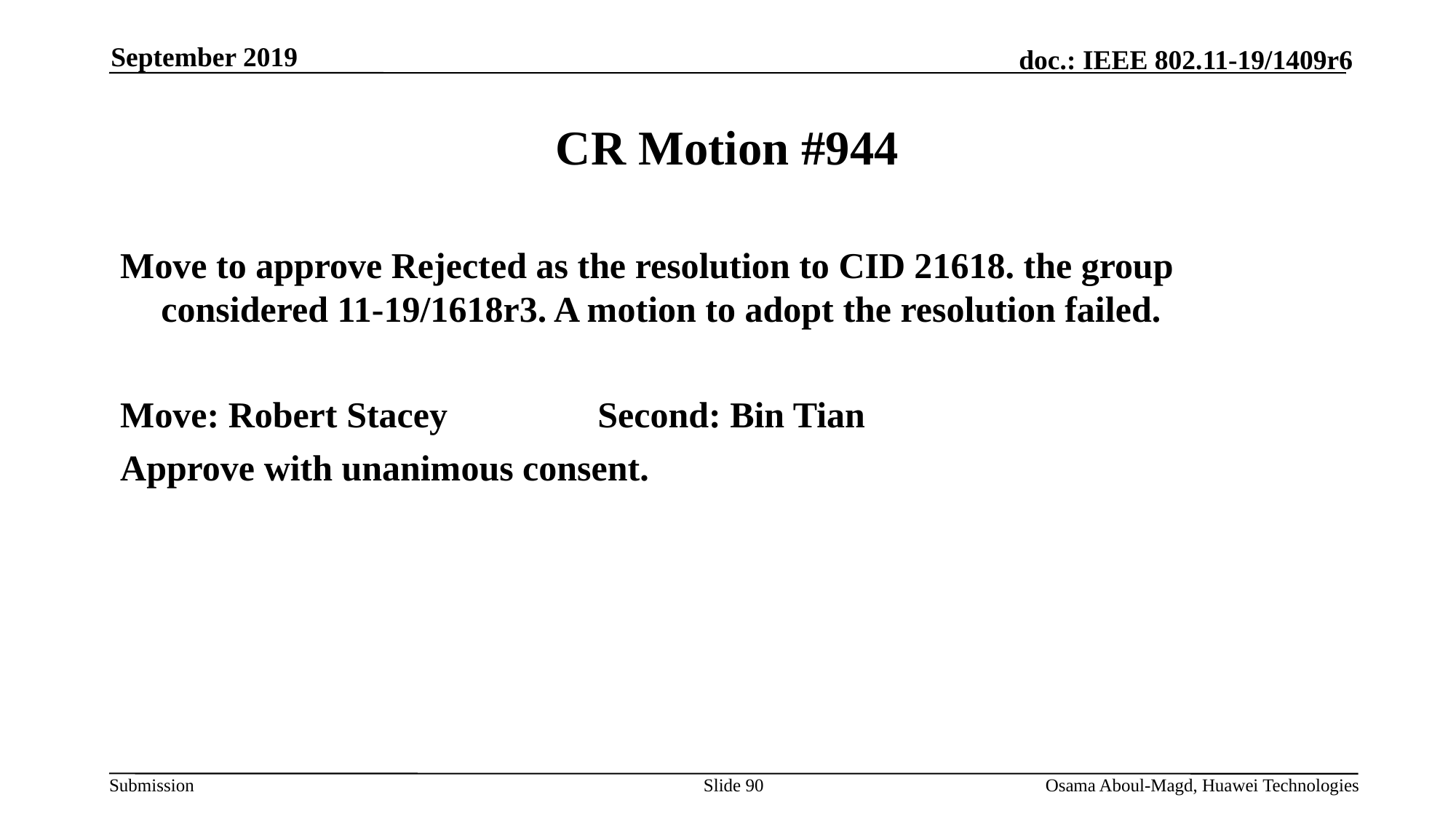

September 2019
# CR Motion #944
Move to approve Rejected as the resolution to CID 21618. the group considered 11-19/1618r3. A motion to adopt the resolution failed.

Move: Robert Stacey		Second: Bin Tian
Approve with unanimous consent.
Slide 90
Osama Aboul-Magd, Huawei Technologies